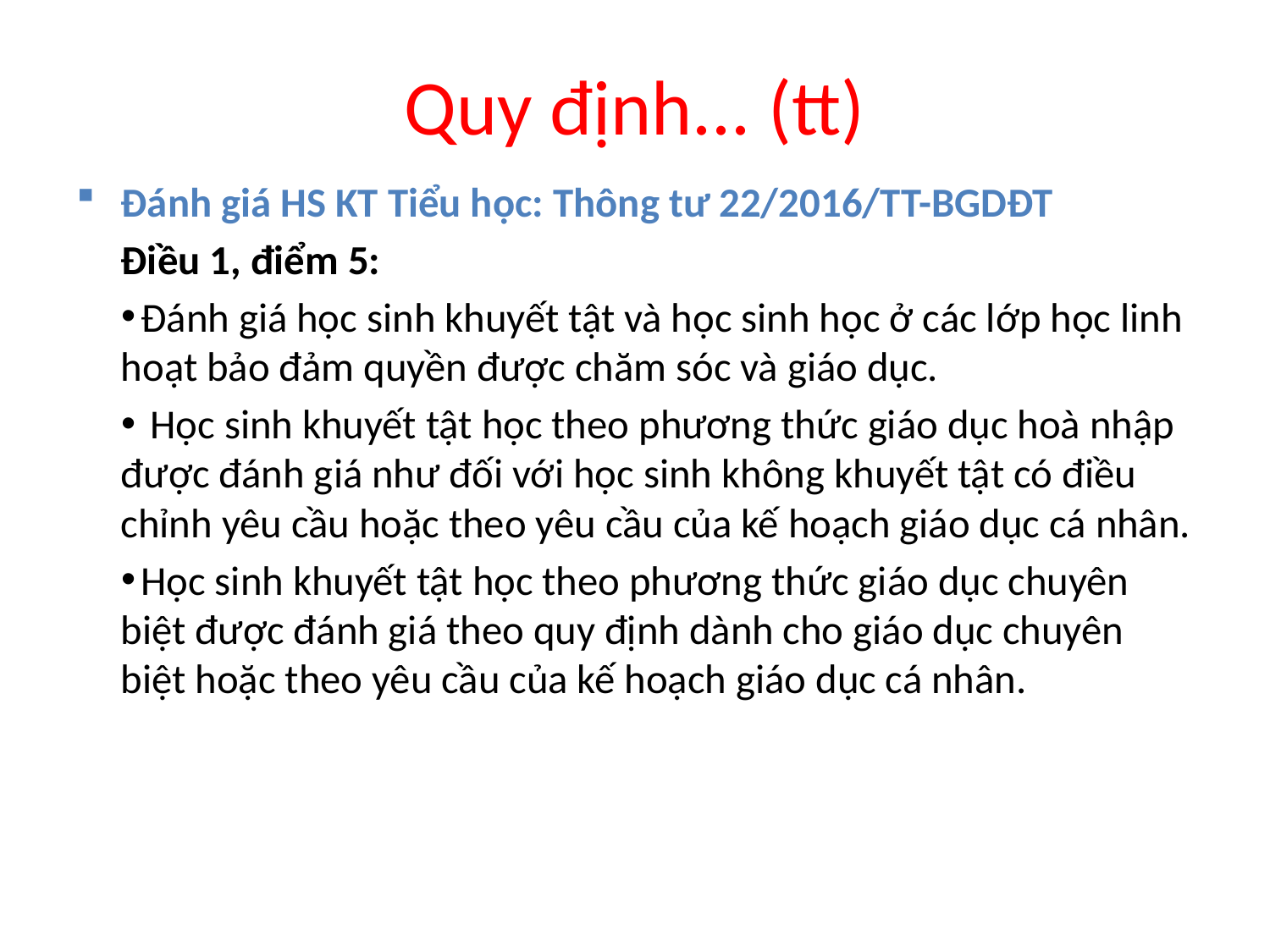

# Quy định... (tt)
Đánh giá HS KT Tiểu học: Thông tư 22/2016/TT-BGDĐT
	Điều 1, điểm 5:
 Đánh giá học sinh khuyết tật và học sinh học ở các lớp học linh hoạt bảo đảm quyền được chăm sóc và giáo dục.
  Học sinh khuyết tật học theo phương thức giáo dục hoà nhập được đánh giá như đối với học sinh không khuyết tật có điều chỉnh yêu cầu hoặc theo yêu cầu của kế hoạch giáo dục cá nhân.
 Học sinh khuyết tật học theo phương thức giáo dục chuyên biệt được đánh giá theo quy định dành cho giáo dục chuyên biệt hoặc theo yêu cầu của kế hoạch giáo dục cá nhân.